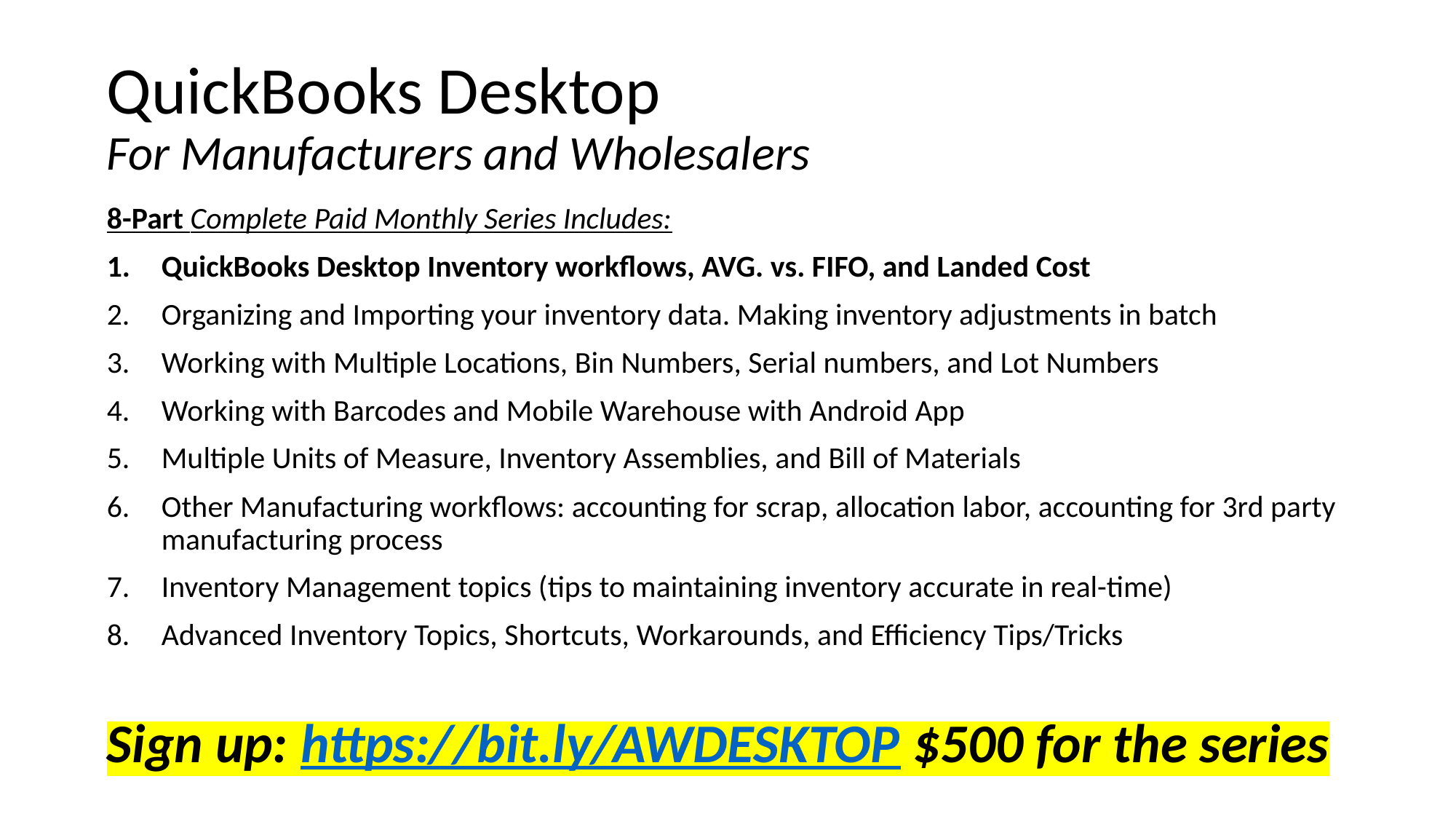

# QuickBooks Desktop For Manufacturers and Wholesalers
8-Part Complete Paid Monthly Series Includes:
QuickBooks Desktop Inventory workflows, AVG. vs. FIFO, and Landed Cost
Organizing and Importing your inventory data. Making inventory adjustments in batch
Working with Multiple Locations, Bin Numbers, Serial numbers, and Lot Numbers
Working with Barcodes and Mobile Warehouse with Android App
Multiple Units of Measure, Inventory Assemblies, and Bill of Materials
Other Manufacturing workflows: accounting for scrap, allocation labor, accounting for 3rd party manufacturing process
Inventory Management topics (tips to maintaining inventory accurate in real-time)
Advanced Inventory Topics, Shortcuts, Workarounds, and Efficiency Tips/Tricks

Sign up: https://bit.ly/AWDESKTOP $500 for the series